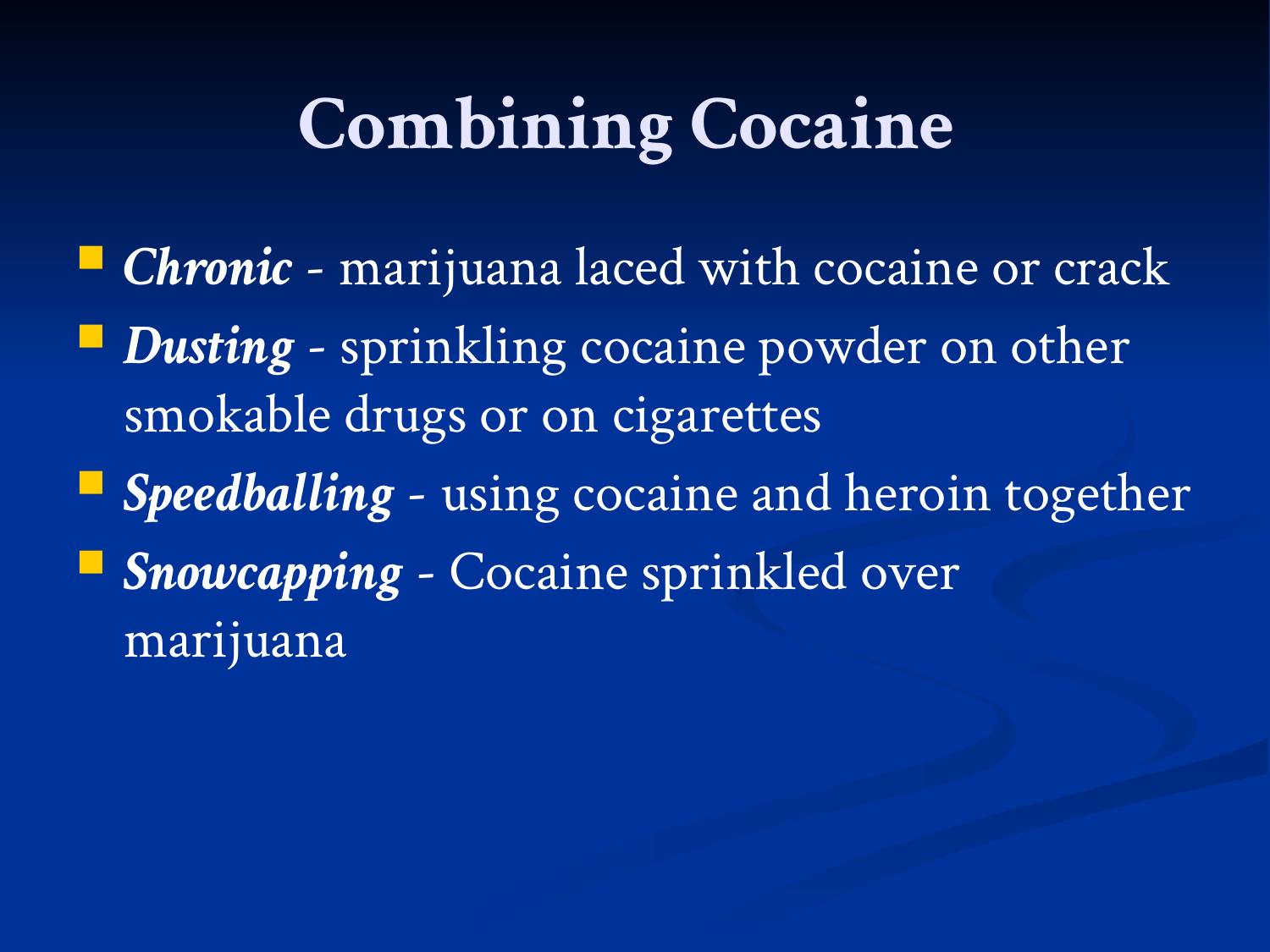

# Combining Cocaine
Chronic - marijuana laced with cocaine or crack
Dusting - sprinkling cocaine powder on other smokable drugs or on cigarettes
Speedballing - using cocaine and heroin together
Snowcapping - Cocaine sprinkled over marijuana